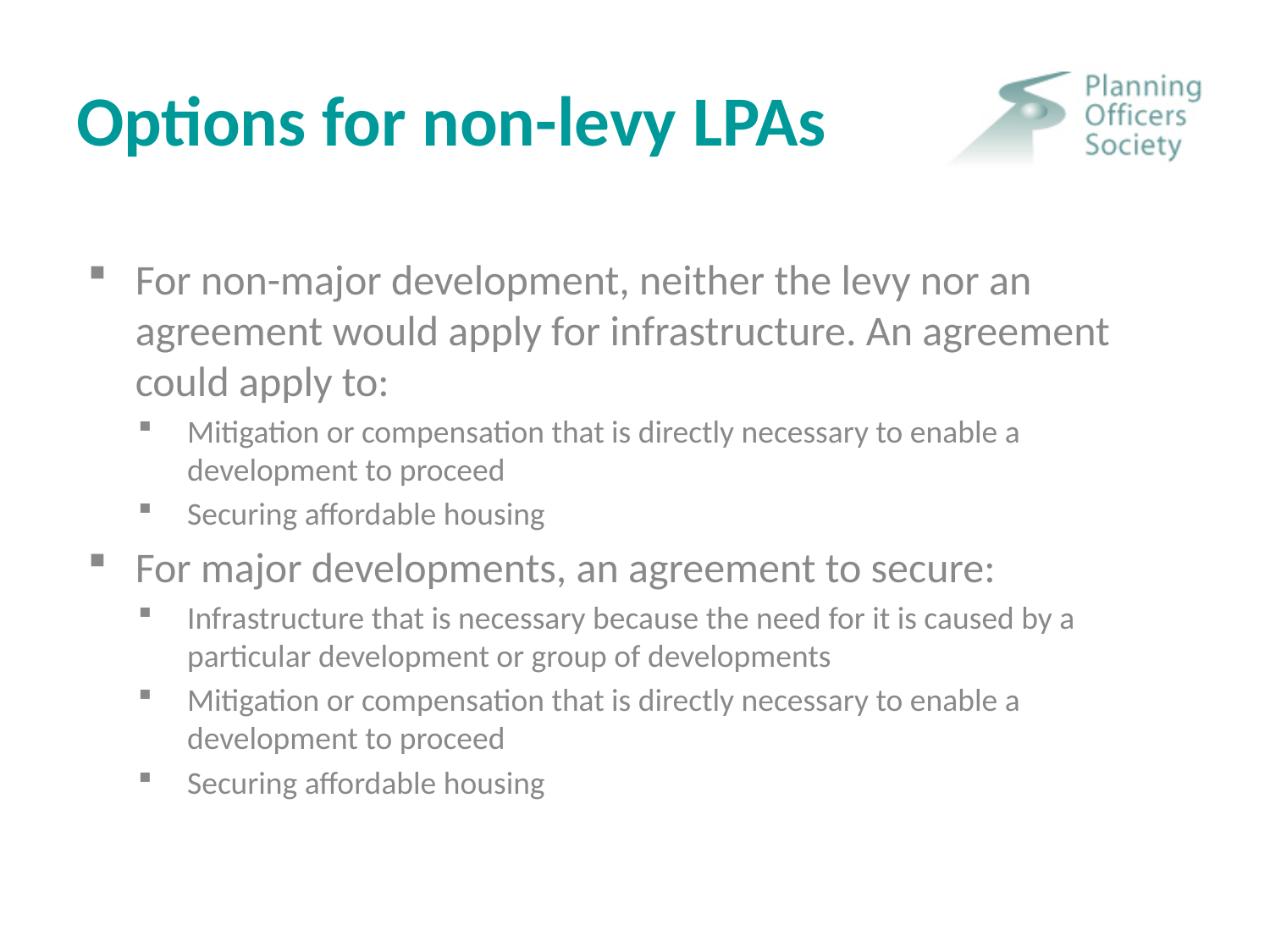

# Options for non-levy LPAs
For non-major development, neither the levy nor an agreement would apply for infrastructure. An agreement could apply to:
Mitigation or compensation that is directly necessary to enable a development to proceed
Securing affordable housing
For major developments, an agreement to secure:
Infrastructure that is necessary because the need for it is caused by a particular development or group of developments
Mitigation or compensation that is directly necessary to enable a development to proceed
Securing affordable housing